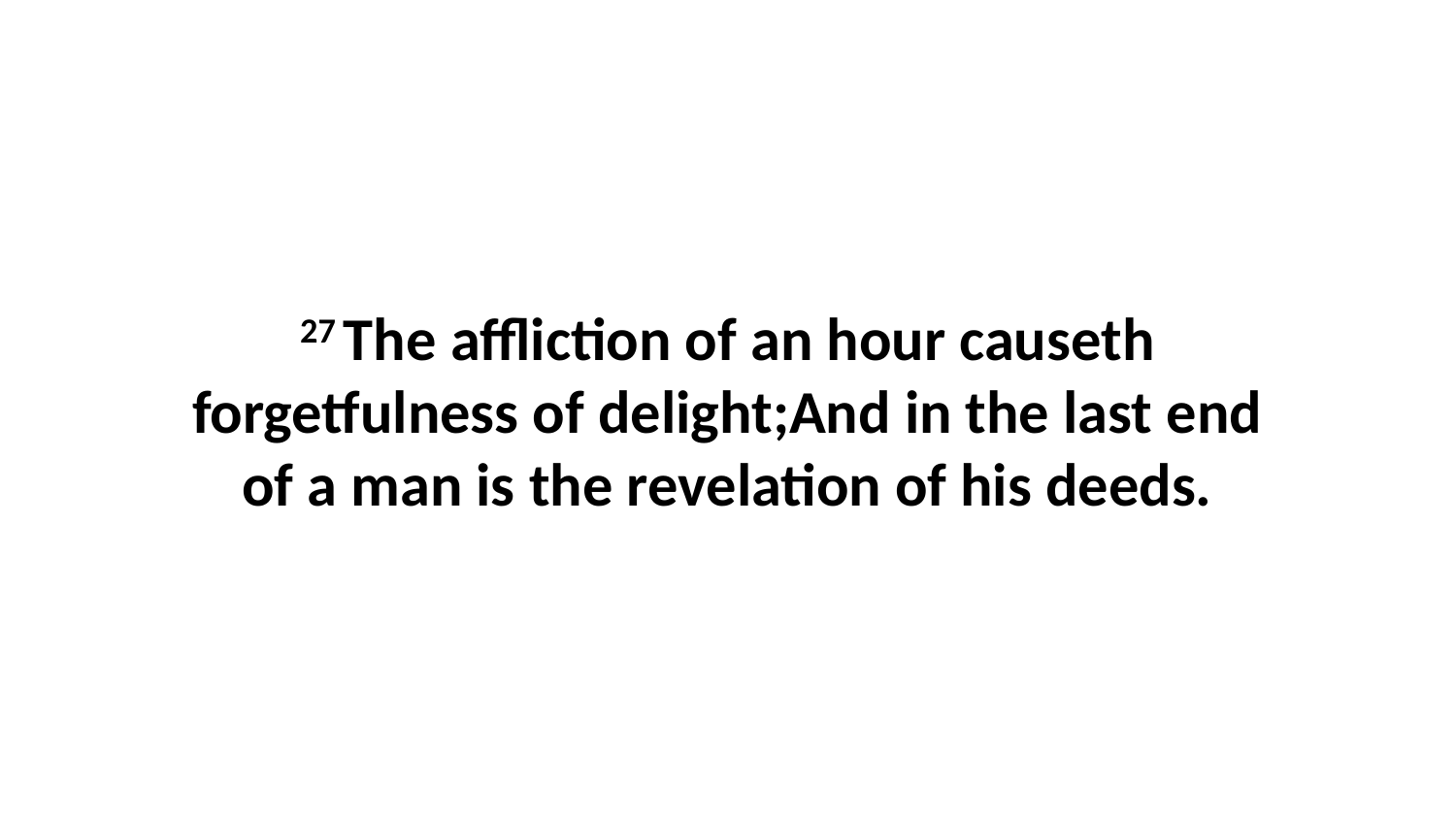

27 The affliction of an hour causeth forgetfulness of delight;And in the last end of a man is the revelation of his deeds.